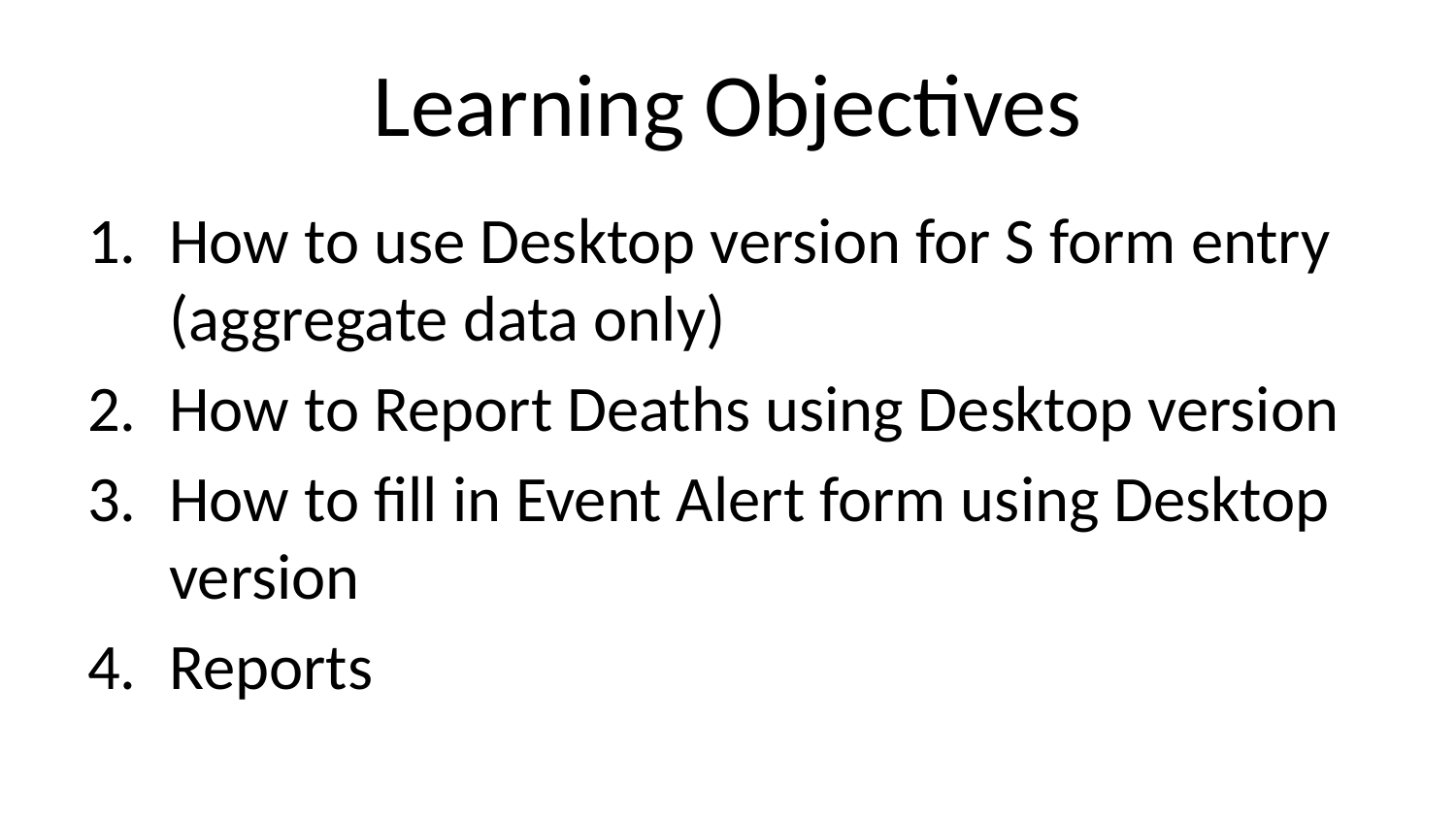

# Learning Objectives
How to use Desktop version for S form entry (aggregate data only)
How to Report Deaths using Desktop version
How to fill in Event Alert form using Desktop version
Reports